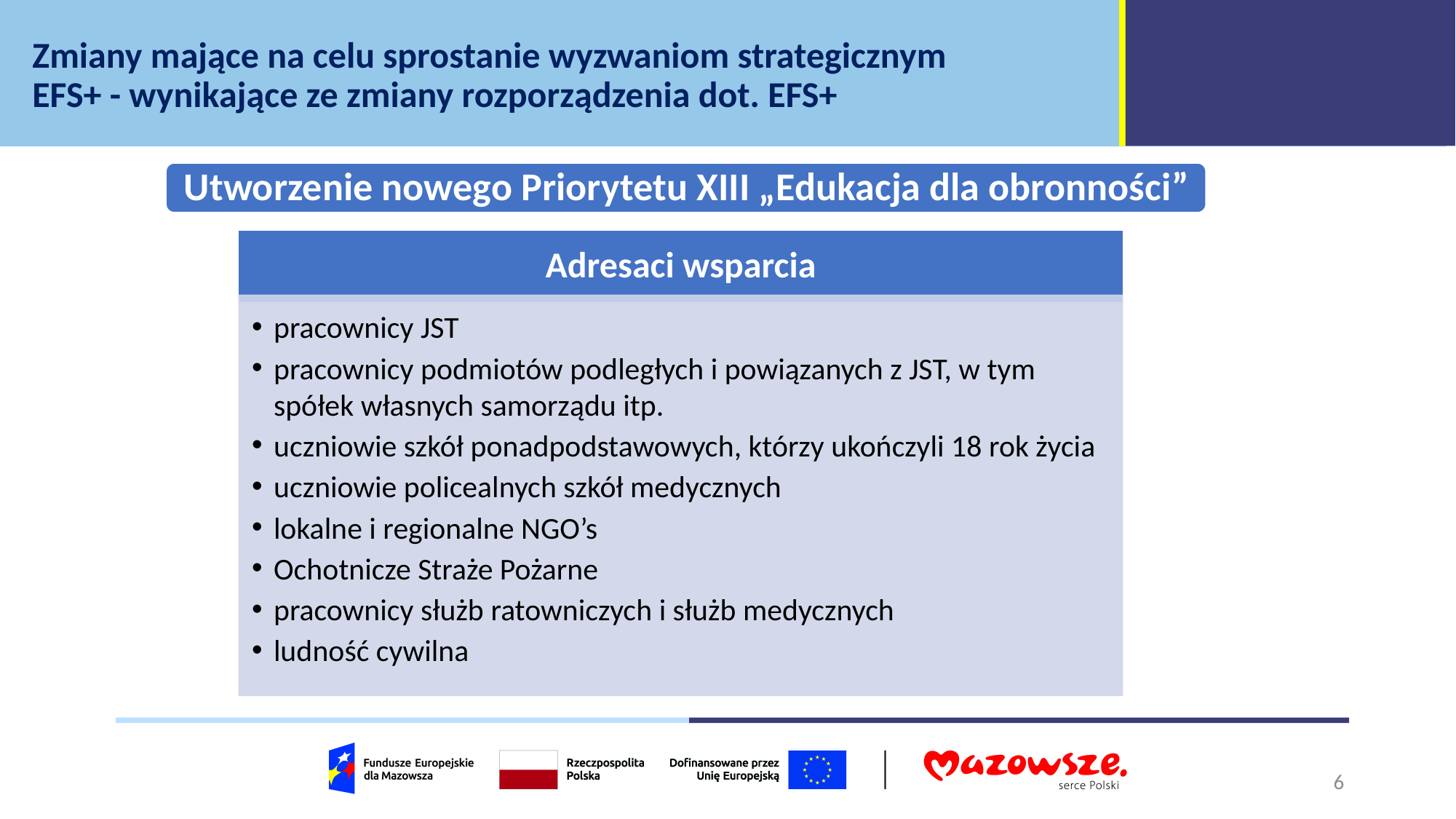

Zmiany mające na celu sprostanie wyzwaniom strategicznym
EFS+ - wynikające ze zmiany rozporządzenia dot. EFS+

Utworzenie nowego Priorytetu XIII „Edukacja dla obronności”

Adresaci wsparcia
pracownicy JST
pracownicy podmiotów podległych i powiązanych z JST, w tym spółek własnych samorządu itp.
uczniowie szkół ponadpodstawowych, którzy ukończyli 18 rok życia
uczniowie policealnych szkół medycznych
lokalne i regionalne NGO’s
Ochotnicze Straże Pożarne
pracownicy służb ratowniczych i służb medycznych
ludność cywilna

6